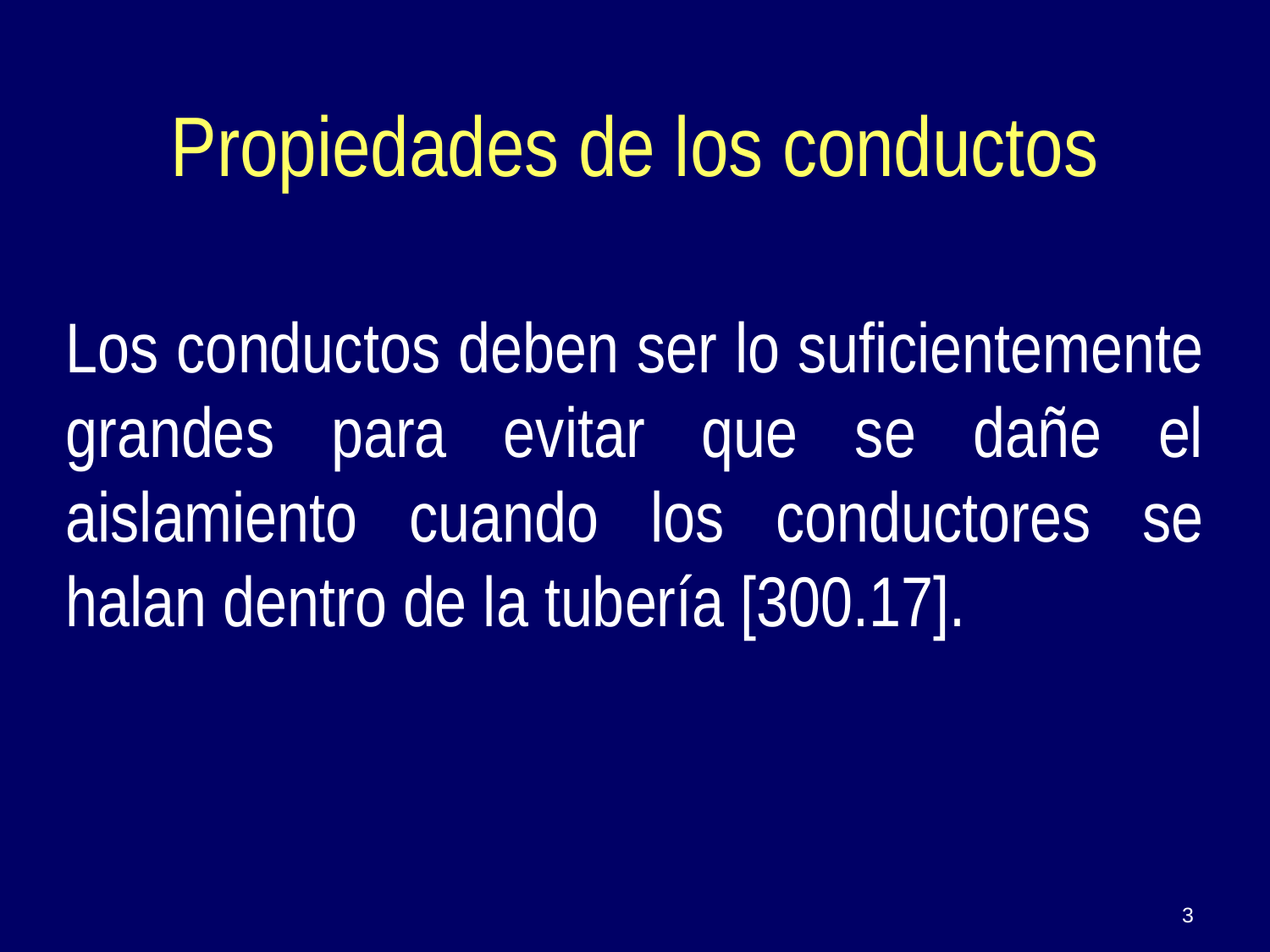

Propiedades de los conductos
Los conductos deben ser lo suficientemente grandes para evitar que se dañe el aislamiento cuando los conductores se halan dentro de la tubería [300.17].
3